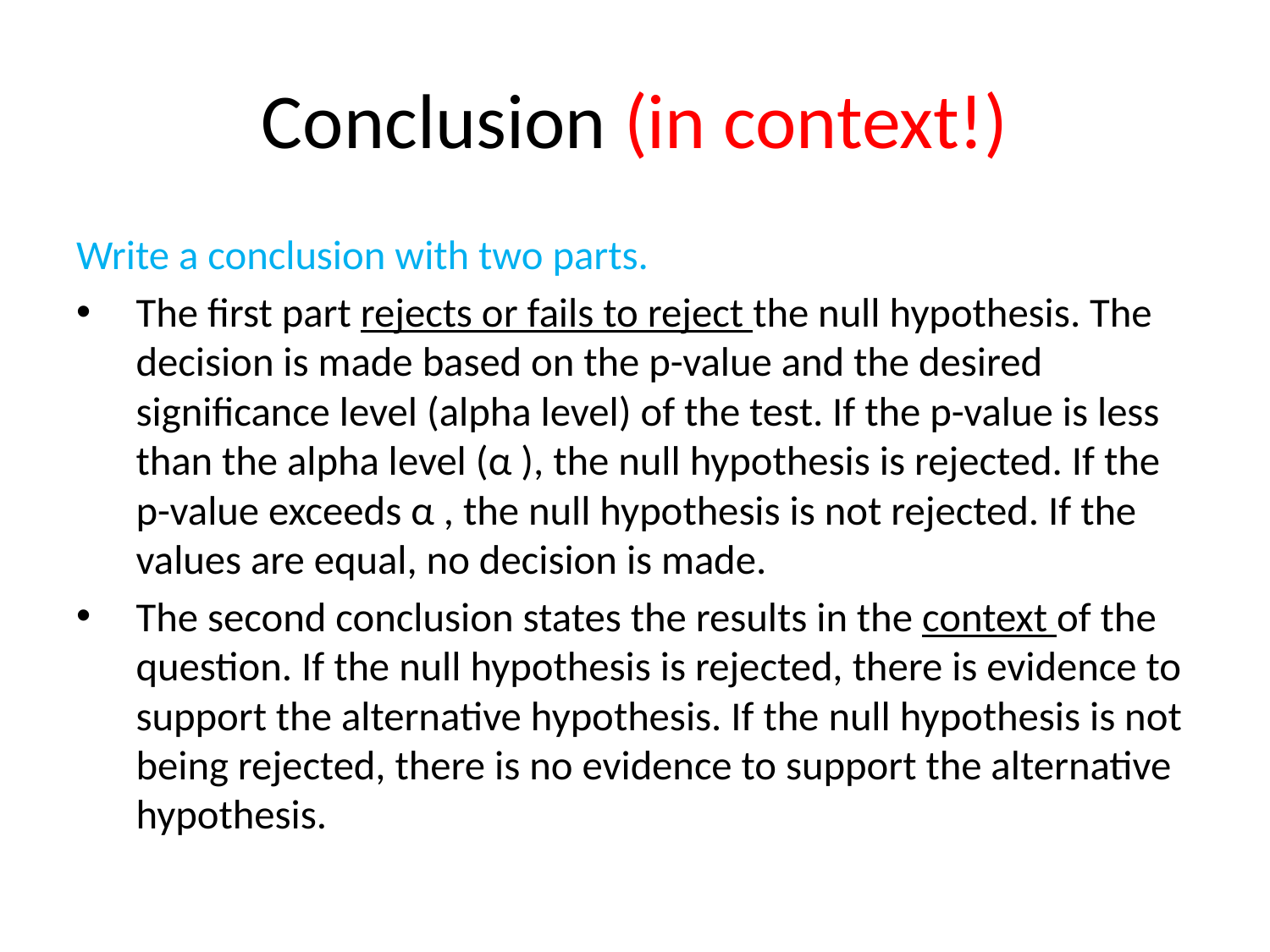

# Conclusion (in context!)
Write a conclusion with two parts.
The first part rejects or fails to reject the null hypothesis. The decision is made based on the p-value and the desired significance level (alpha level) of the test. If the p-value is less than the alpha level (α ), the null hypothesis is rejected. If the p-value exceeds α , the null hypothesis is not rejected. If the values are equal, no decision is made.
The second conclusion states the results in the context of the question. If the null hypothesis is rejected, there is evidence to support the alternative hypothesis. If the null hypothesis is not being rejected, there is no evidence to support the alternative hypothesis.